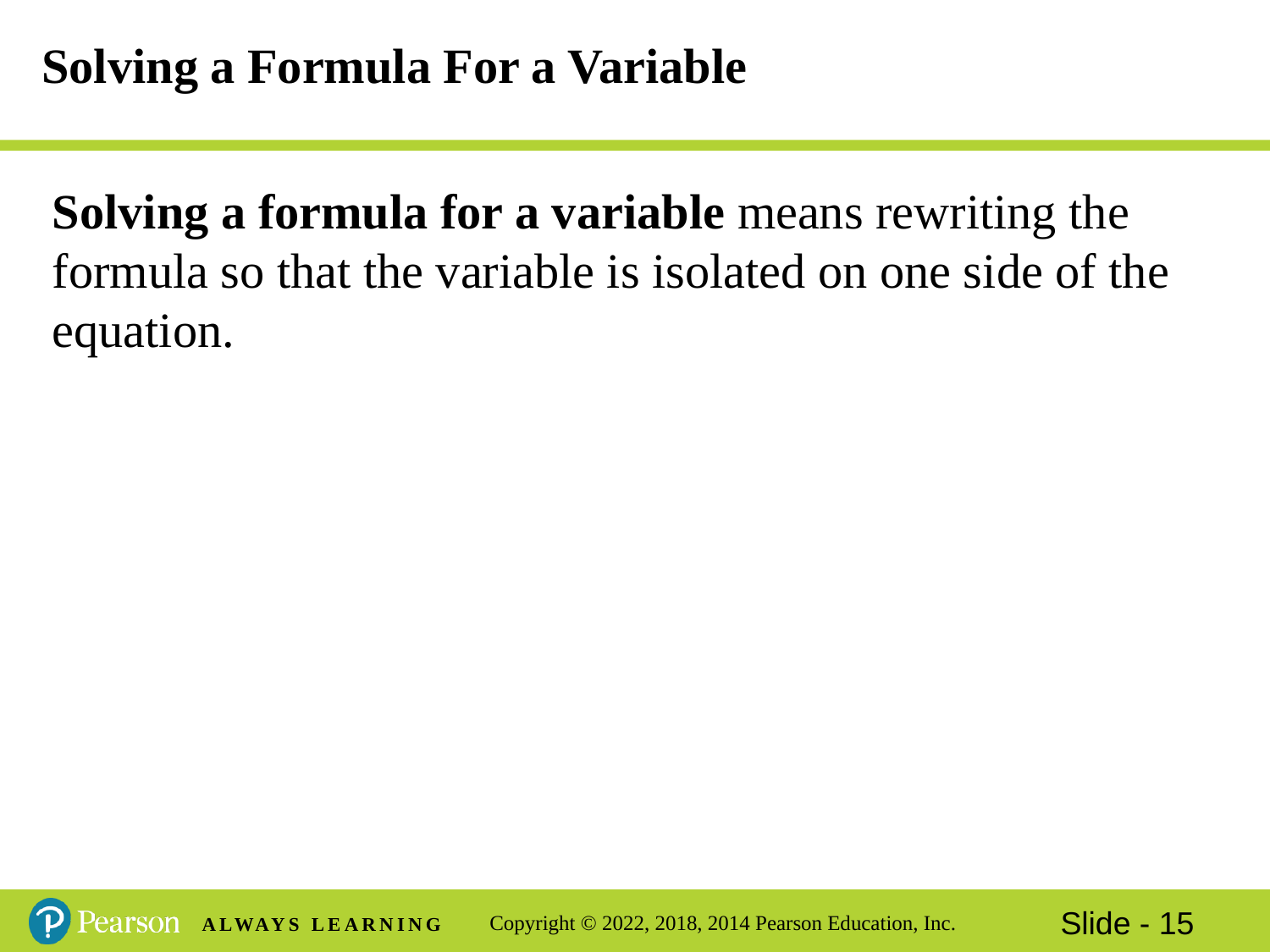

# Solving a Formula For a Variable
Solving a formula for a variable means rewriting the formula so that the variable is isolated on one side of the equation.